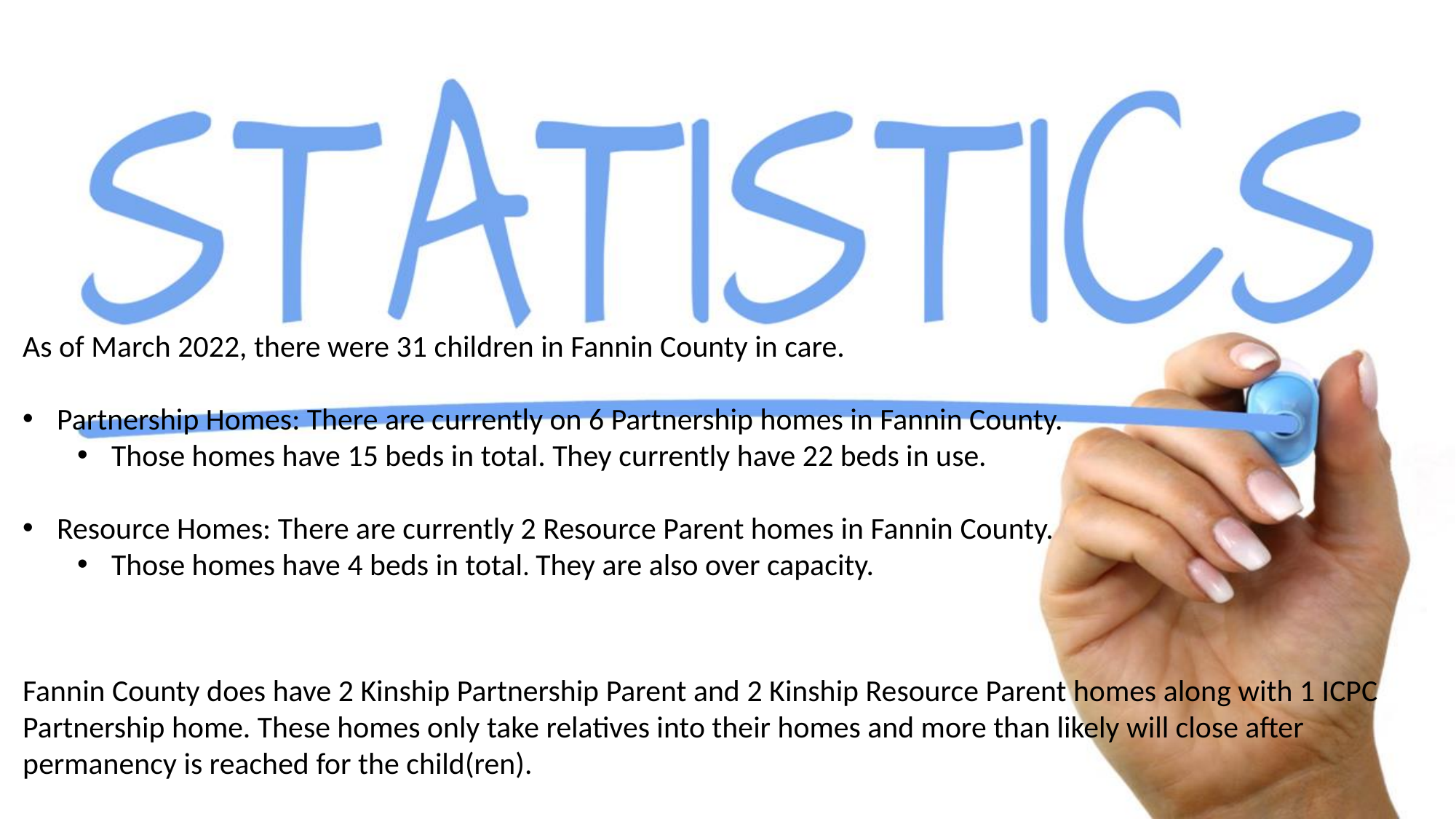

As of March 2022, there were 31 children in Fannin County in care.

Partnership Homes: There are currently on 6 Partnership homes in Fannin County.
Those homes have 15 beds in total. They currently have 22 beds in use.

Resource Homes: There are currently 2 Resource Parent homes in Fannin County.
Those homes have 4 beds in total. They are also over capacity.

Fannin County does have 2 Kinship Partnership Parent and 2 Kinship Resource Parent homes along with 1 ICPC Partnership home. These homes only take relatives into their homes and more than likely will close after permanency is reached for the child(ren).